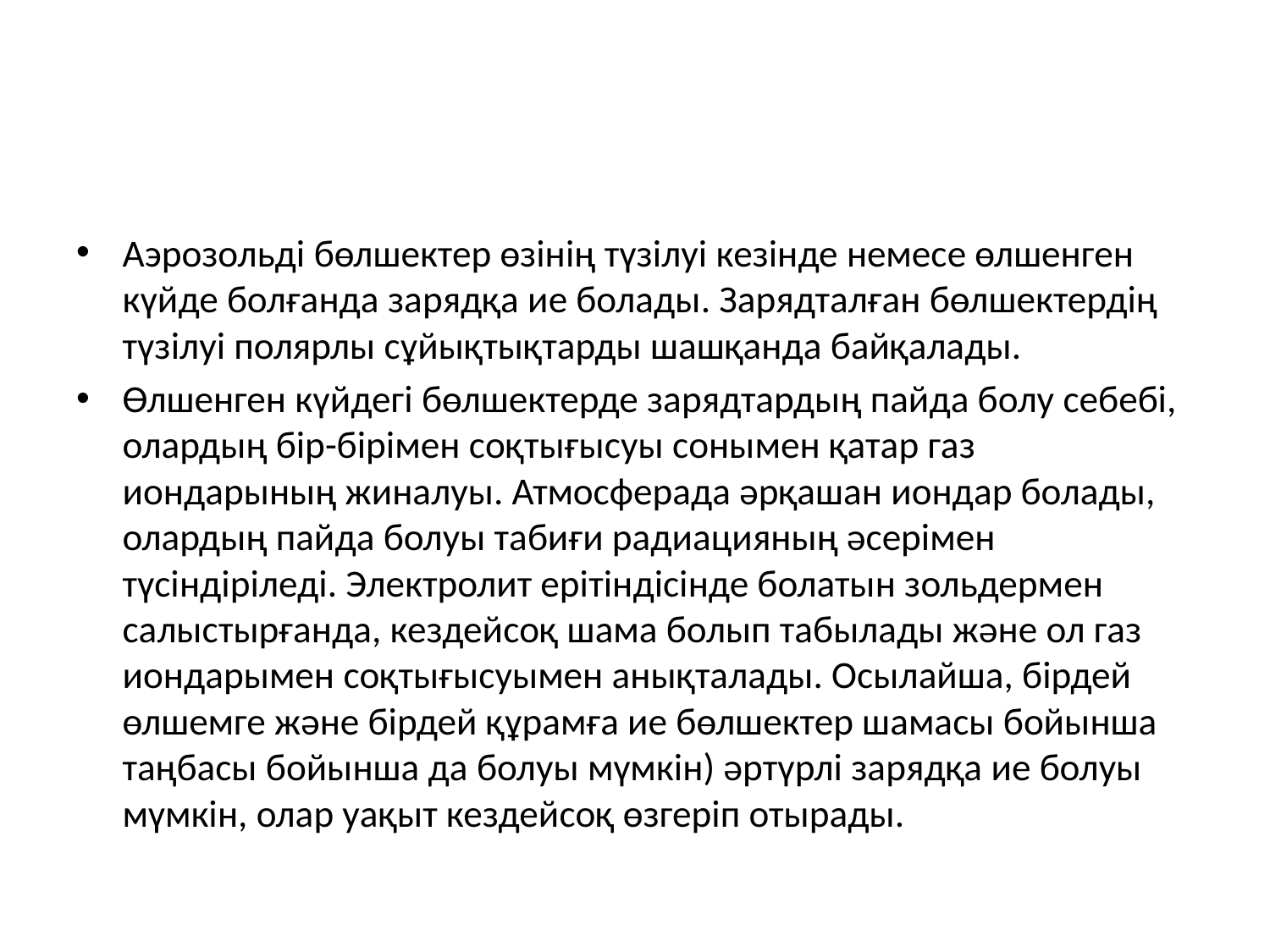

#
Аэрозольді бөлшектер өзінің түзілуі кезінде немесе өлшенген күйде болғанда зарядқа ие болады. Зарядталған бөлшектердің түзілуі полярлы сұйықтықтарды шашқанда байқалады.
Өлшенген күйдегі бөлшектерде зарядтардың пайда болу себебі, олардың бір-бірімен соқтығысуы сонымен қатар газ иондарының жиналуы. Атмосферада әрқашан иондар болады, олардың пайда болуы табиғи радиацияның әсерімен түсіндіріледі. Электролит ерітіндісінде болатын зольдермен салыстырғанда, кездейсоқ шама болып табылады және ол газ иондарымен соқтығысуымен анықталады. Осылайша, бірдей өлшемге және бірдей құрамға ие бөлшектер шамасы бойынша таңбасы бойынша да болуы мүмкін) әртүрлі зарядқа ие болуы мүмкін, олар уақыт кездейсоқ өзгеріп отырады.